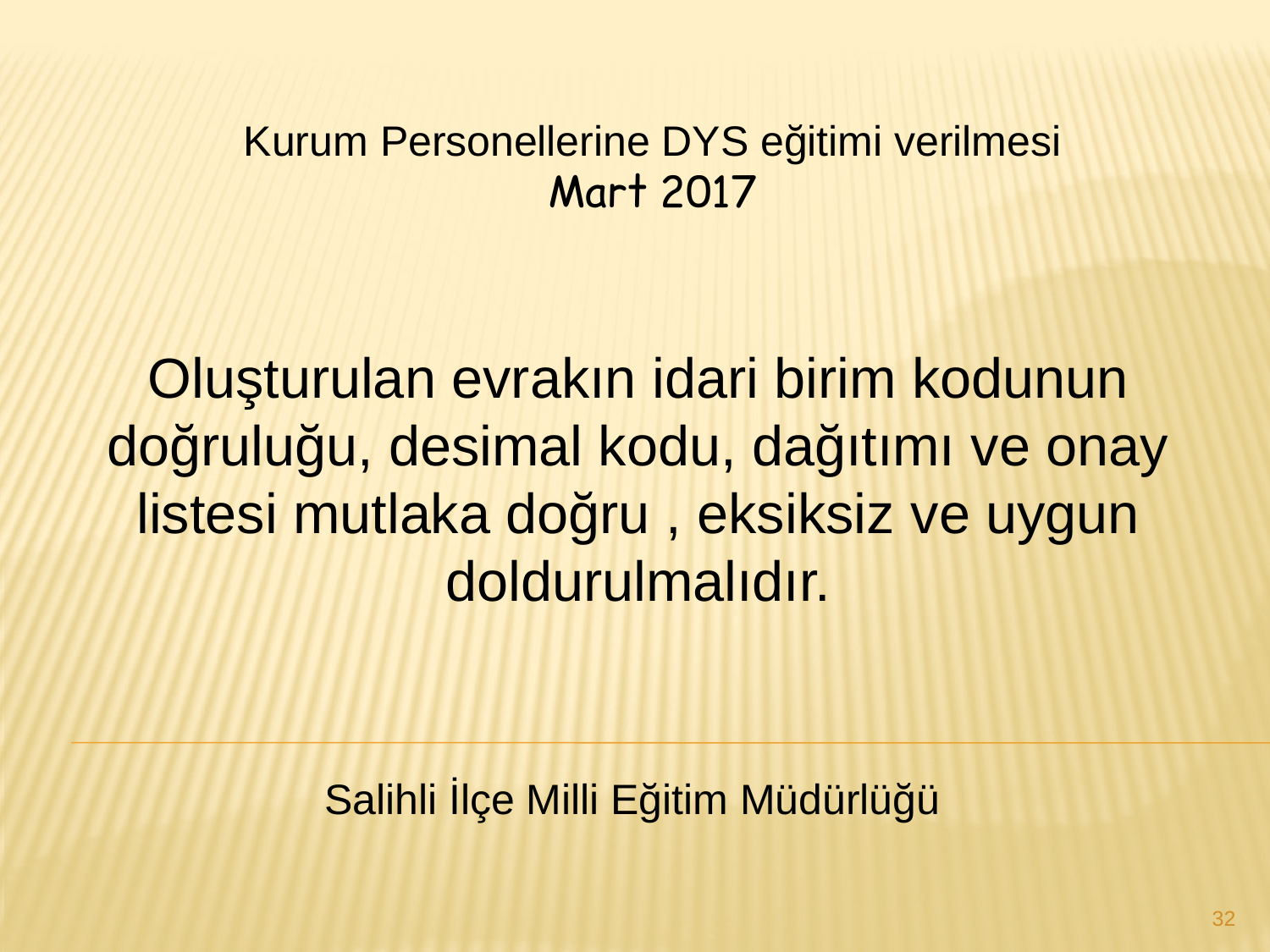

Kurum Personellerine DYS eğitimi verilmesi
Mart 2017

Oluşturulan evrakın idari birim kodunun doğruluğu, desimal kodu, dağıtımı ve onay listesi mutlaka doğru , eksiksiz ve uygun doldurulmalıdır.
Salihli İlçe Milli Eğitim Müdürlüğü
32